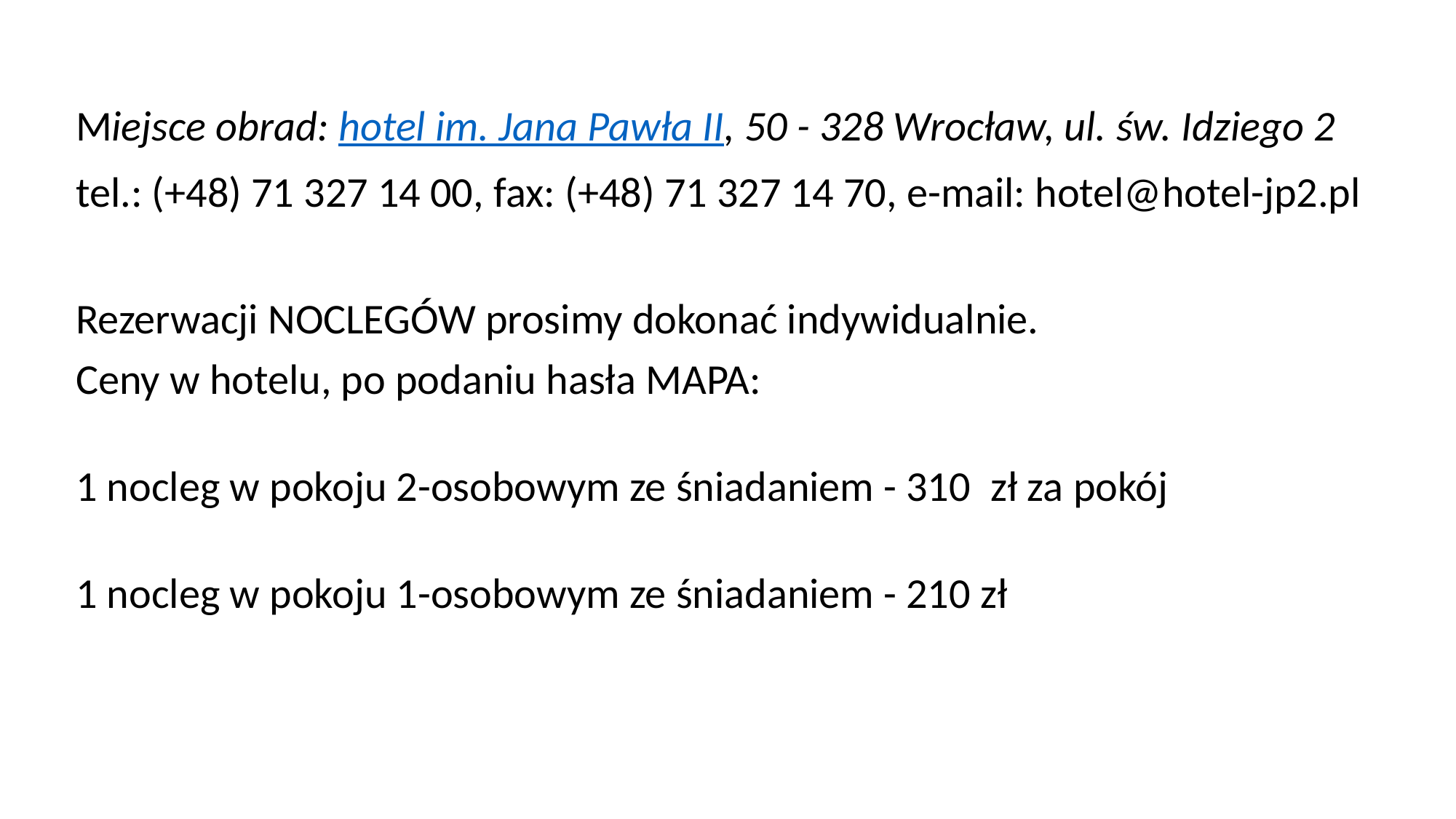

Miejsce obrad: hotel im. Jana Pawła II, 50 - 328 Wrocław, ul. św. Idziego 2
tel.: (+48) 71 327 14 00, fax: (+48) 71 327 14 70, e-mail: hotel@hotel-jp2.pl

Rezerwacji NOCLEGÓW prosimy dokonać indywidualnie.
Ceny w hotelu, po podaniu hasła MAPA:
1 nocleg w pokoju 2-osobowym ze śniadaniem - 310  zł za pokój
1 nocleg w pokoju 1-osobowym ze śniadaniem - 210 zł